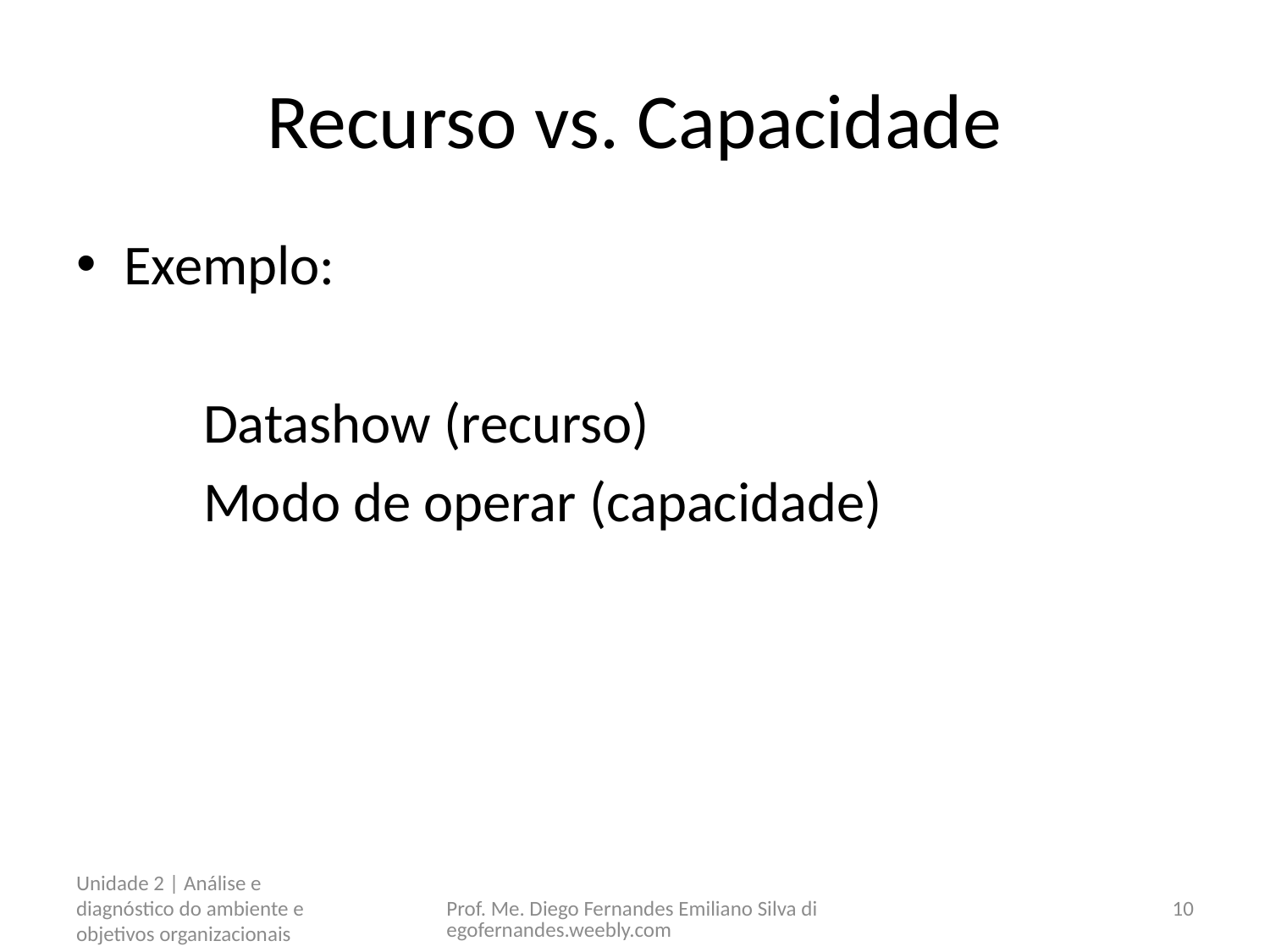

# Recurso vs. Capacidade
Exemplo:

	Datashow (recurso)
	Modo de operar (capacidade)
Unidade 2 | Análise e diagnóstico do ambiente e objetivos organizacionais
Prof. Me. Diego Fernandes Emiliano Silva diegofernandes.weebly.com
10